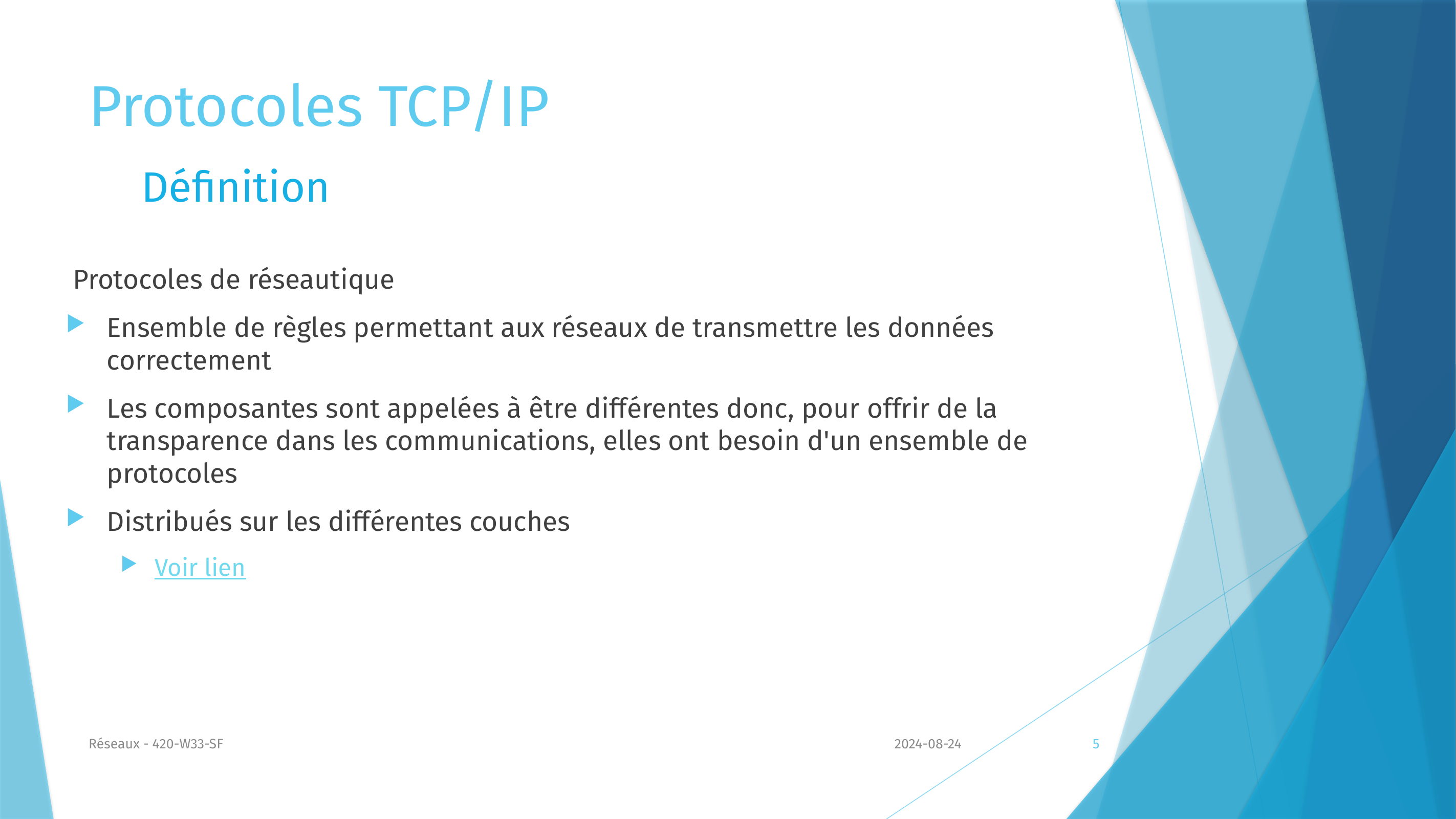

# Protocoles TCP/IP
Définition
Protocoles de réseautique
Ensemble de règles permettant aux réseaux de transmettre les données correctement
Les composantes sont appelées à être différentes donc, pour offrir de la transparence dans les communications, elles ont besoin d'un ensemble de protocoles
Distribués sur les différentes couches
Voir lien

Réseaux - 420-W33-SF
2024-08-24
5